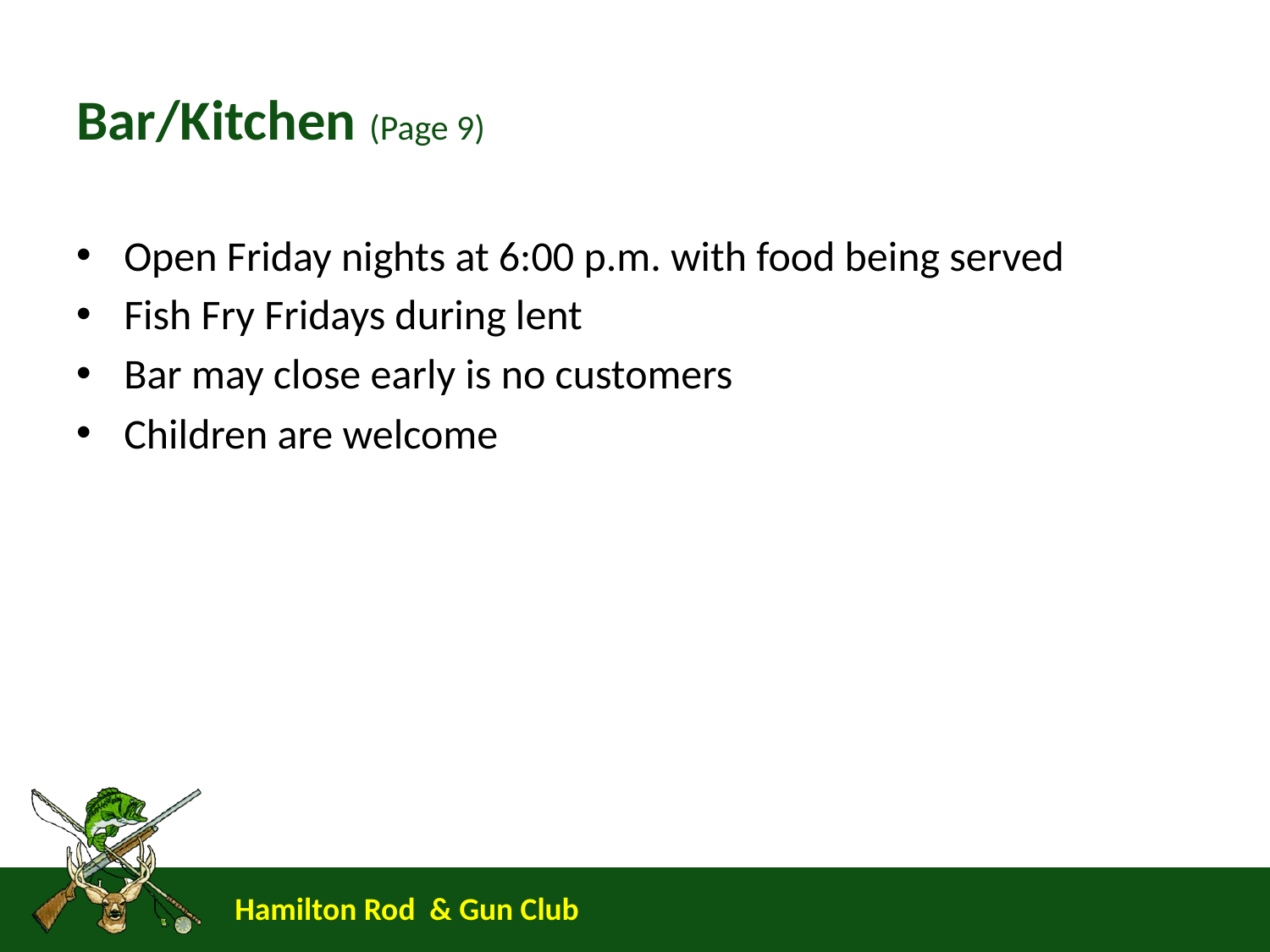

# Bar/Kitchen (Page 9)
Open Friday nights at 6:00 p.m. with food being served
Fish Fry Fridays during lent
Bar may close early is no customers
Children are welcome